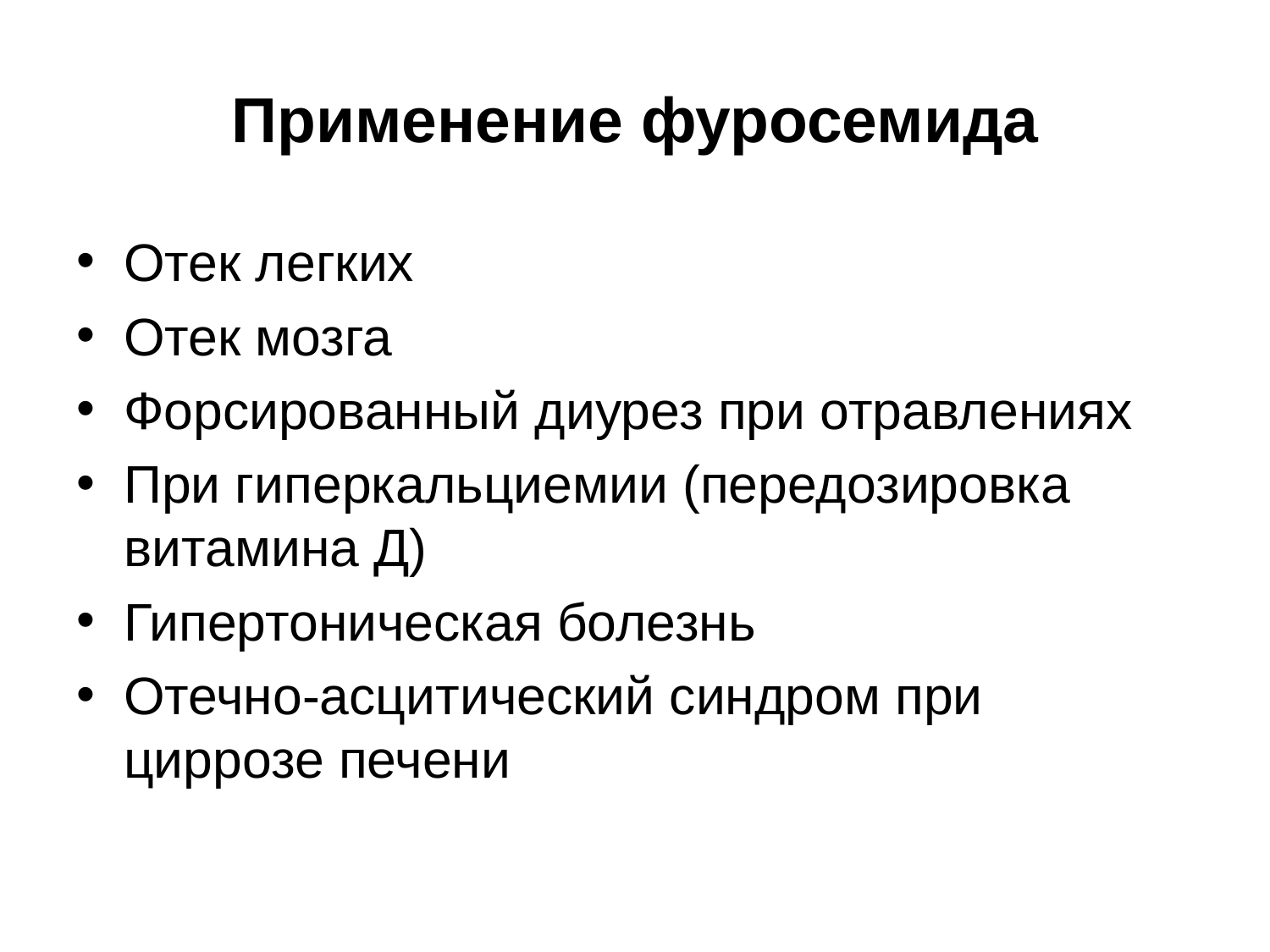

# Применение фуросемида
Отек легких
Отек мозга
Форсированный диурез при отравлениях
При гиперкальциемии (передозировка витамина Д)
Гипертоническая болезнь
Отечно-асцитический синдром при циррозе печени